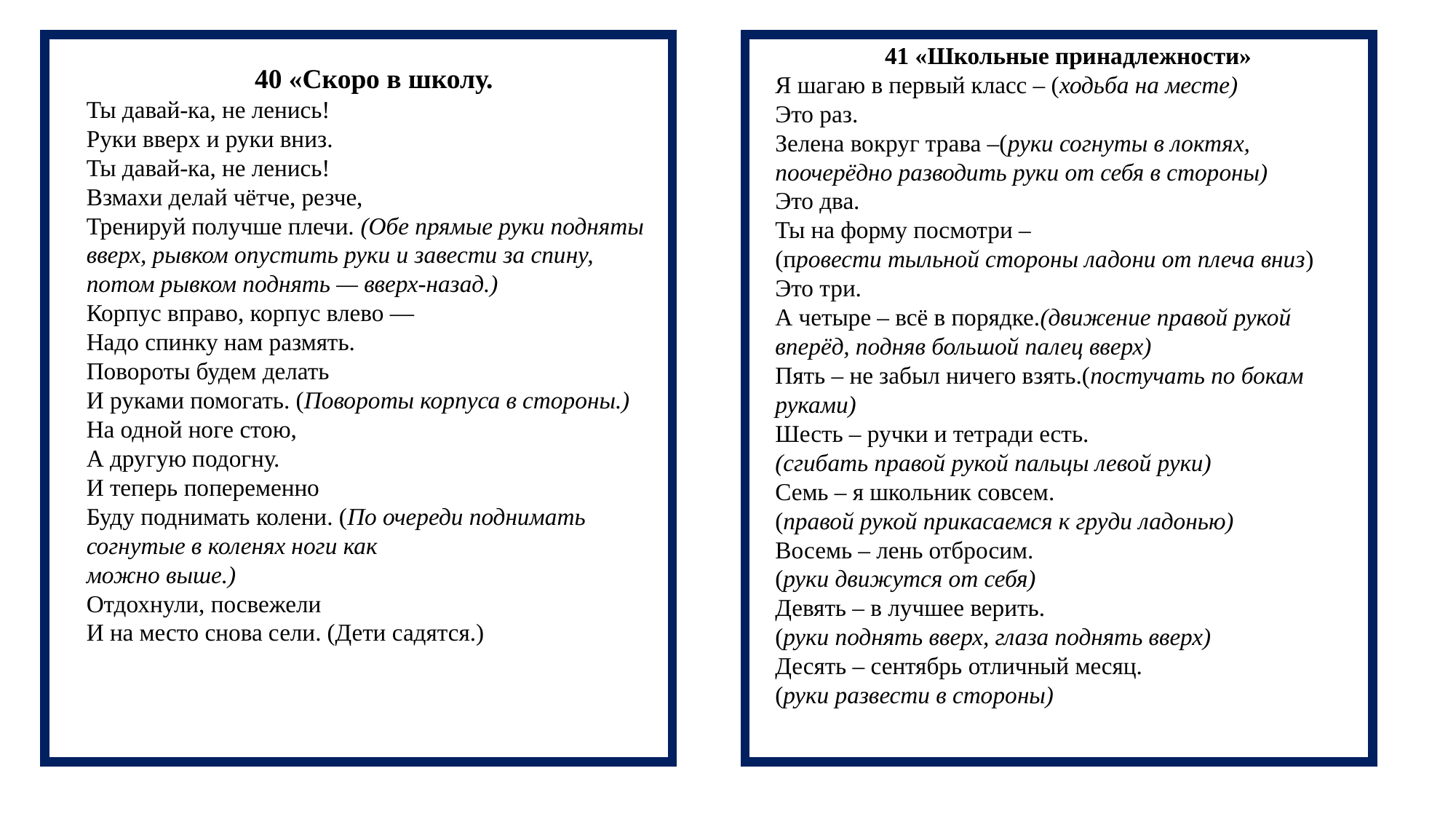

41 «Школьные принадлежности»
Я шагаю в первый класс – (ходьба на месте)
Это раз.
Зелена вокруг трава –(руки согнуты в локтях, поочерёдно разводить руки от себя в стороны)
Это два.
Ты на форму посмотри –
(провести тыльной стороны ладони от плеча вниз)
Это три.
А четыре – всё в порядке.(движение правой рукой вперёд, подняв большой палец вверх)
Пять – не забыл ничего взять.(постучать по бокам руками)
Шесть – ручки и тетради есть.
(сгибать правой рукой пальцы левой руки)
Семь – я школьник совсем.
(правой рукой прикасаемся к груди ладонью)
Восемь – лень отбросим.
(руки движутся от себя)
Девять – в лучшее верить.
(руки поднять вверх, глаза поднять вверх)
Десять – сентябрь отличный месяц.
(руки развести в стороны)
40 «Скоро в школу.
Ты давай-ка, не ленись!
Руки вверх и руки вниз.
Ты давай-ка, не ленись!
Взмахи делай чётче, резче,
Тренируй получше плечи. (Обе прямые руки подняты вверх, рывком опустить руки и завести за спину, потом рывком поднять — вверх-назад.)
Корпус вправо, корпус влево —
Надо спинку нам размять.
Повороты будем делать
И руками помогать. (Повороты корпуса в стороны.)
На одной ноге стою,
А другую подогну.
И теперь попеременно
Буду поднимать колени. (По очереди поднимать согнутые в коленях ноги как
можно выше.)
Отдохнули, посвежели
И на место снова сели. (Дети садятся.)